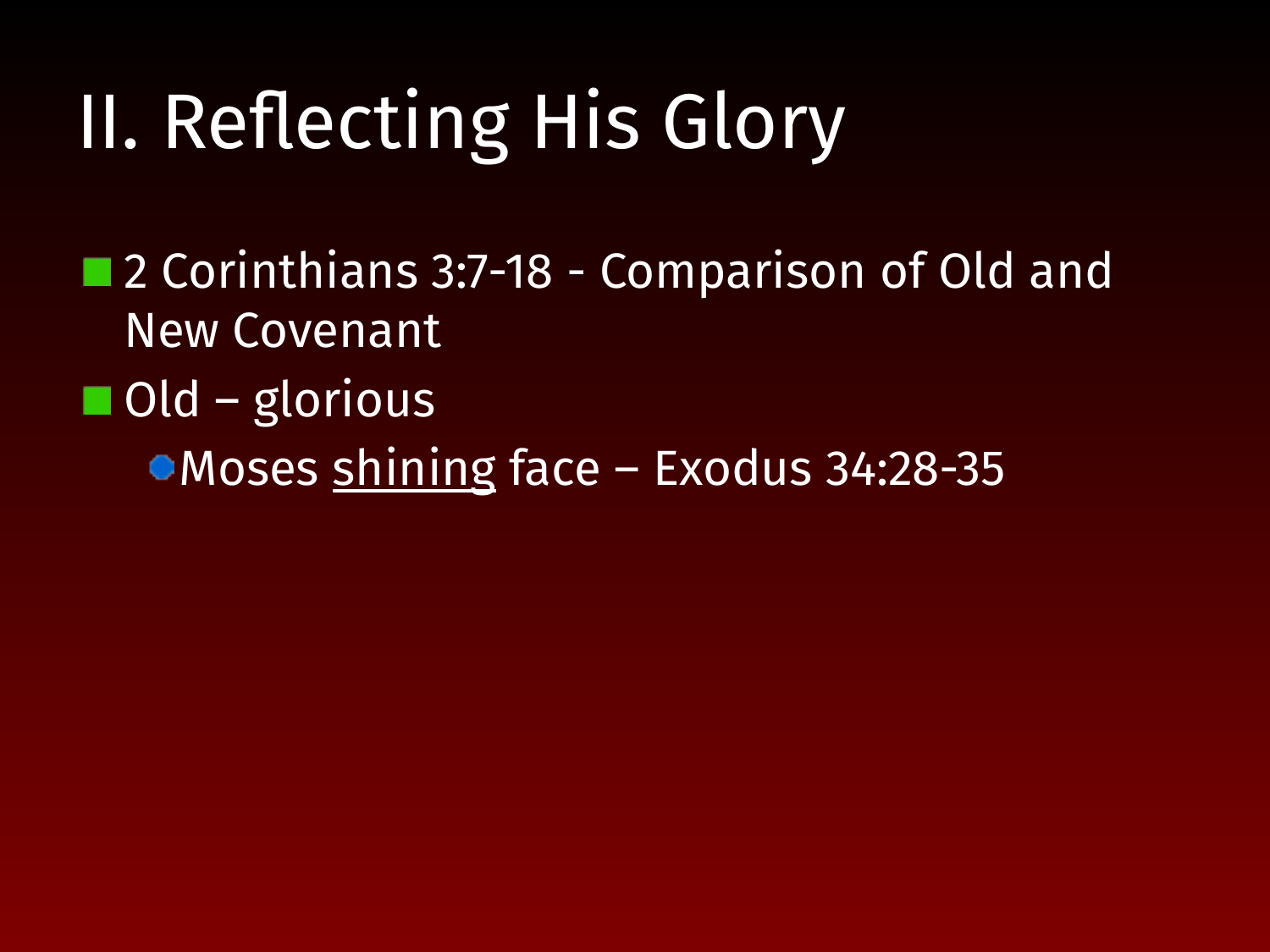

# II. Reflecting His Glory
2 Corinthians 3:7-18 - Comparison of Old and New Covenant
Old – glorious
Moses shining face – Exodus 34:28-35